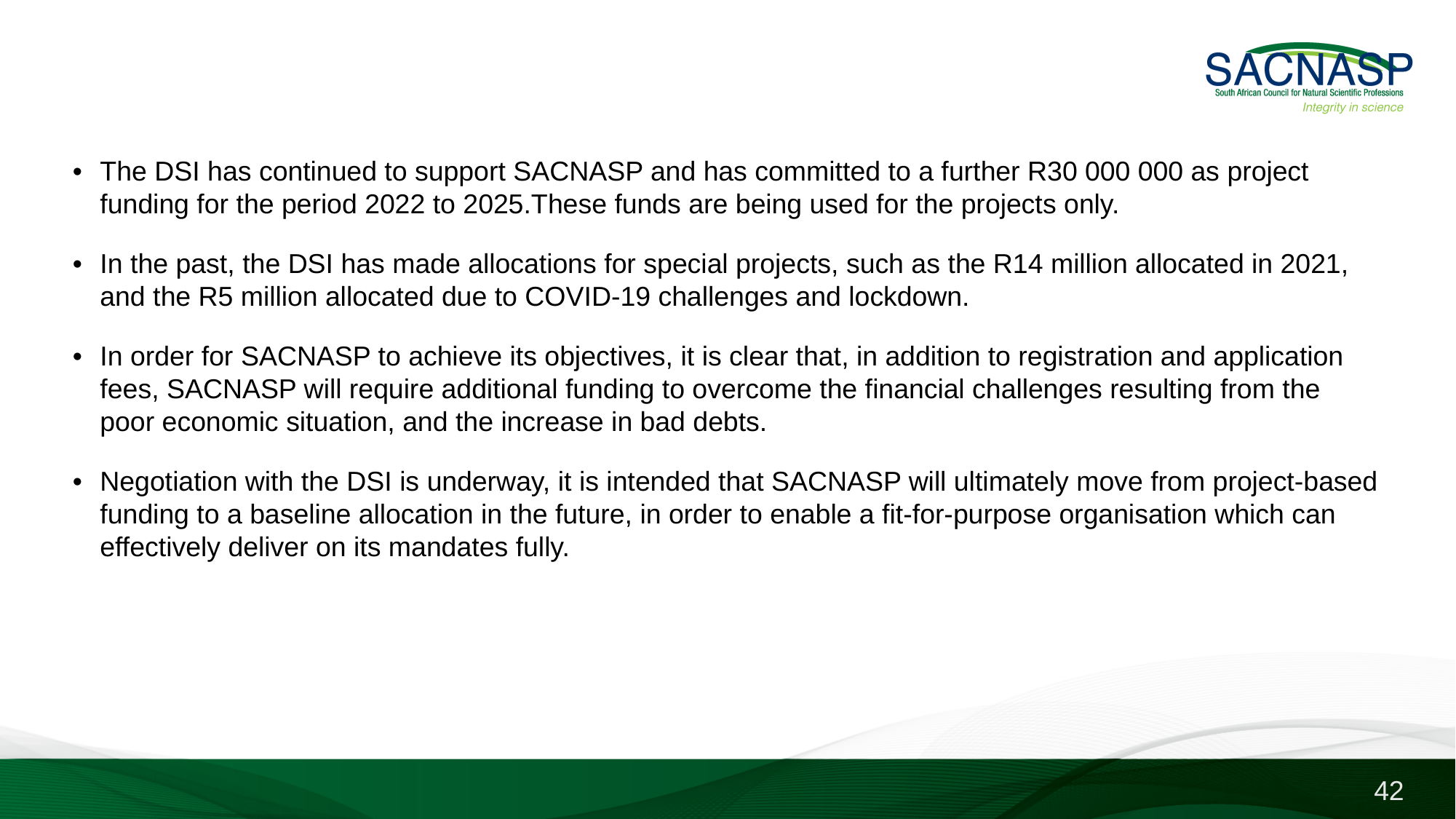

# The DSI has continued to support SACNASP and has committed to a further R30 000 000 as project funding for the period 2022 to 2025.These funds are being used for the projects only.
In the past, the DSI has made allocations for special projects, such as the R14 million allocated in 2021, and the R5 million allocated due to COVID-19 challenges and lockdown.
In order for SACNASP to achieve its objectives, it is clear that, in addition to registration and application fees, SACNASP will require additional funding to overcome the financial challenges resulting from the poor economic situation, and the increase in bad debts.
Negotiation with the DSI is underway, it is intended that SACNASP will ultimately move from project-based funding to a baseline allocation in the future, in order to enable a fit-for-purpose organisation which can effectively deliver on its mandates fully.

42